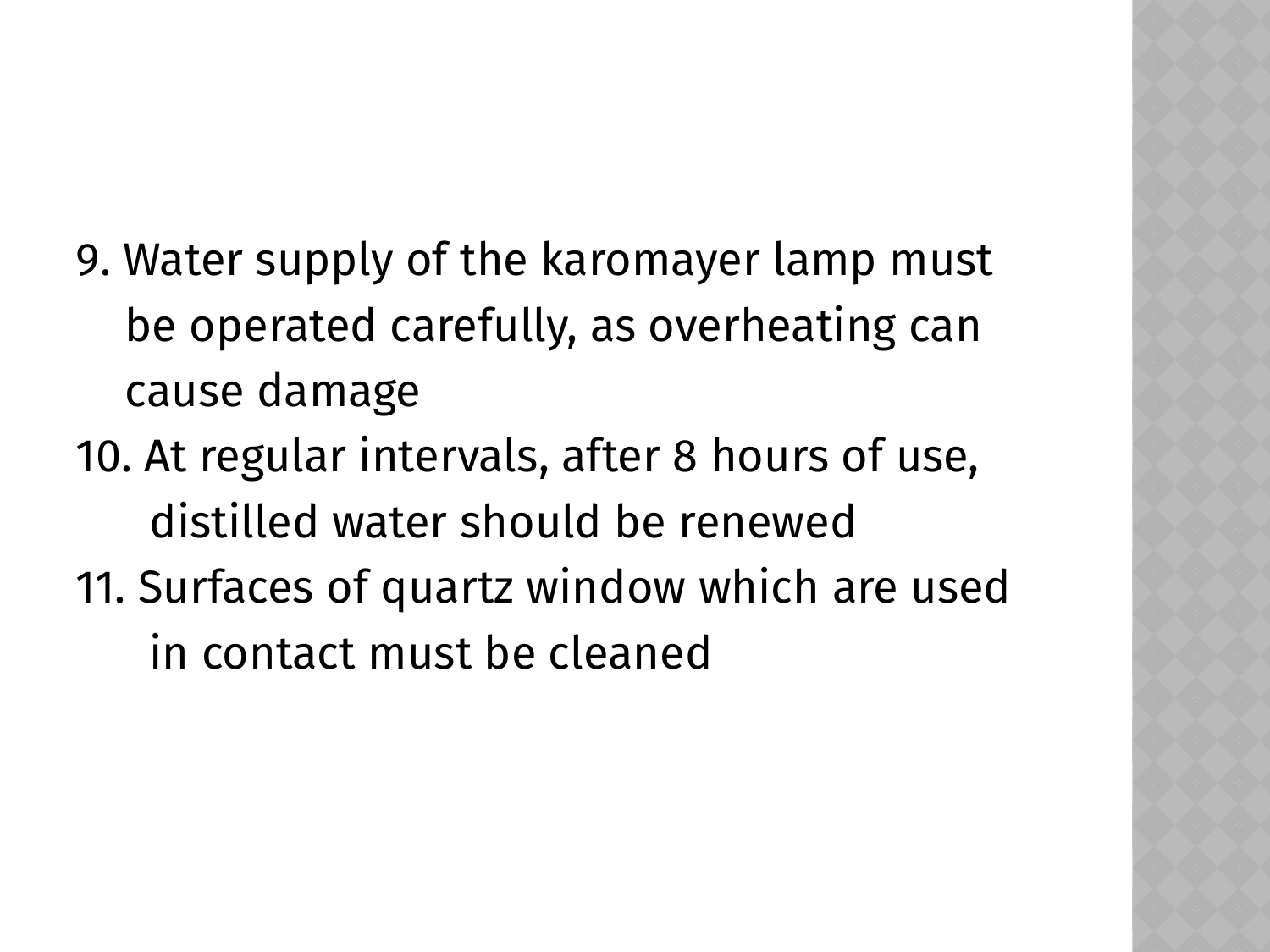

#
9. Water supply of the karomayer lamp must
    be operated carefully, as overheating can
    cause damage
10. At regular intervals, after 8 hours of use,
      distilled water should be renewed
11. Surfaces of quartz window which are used
      in contact must be cleaned